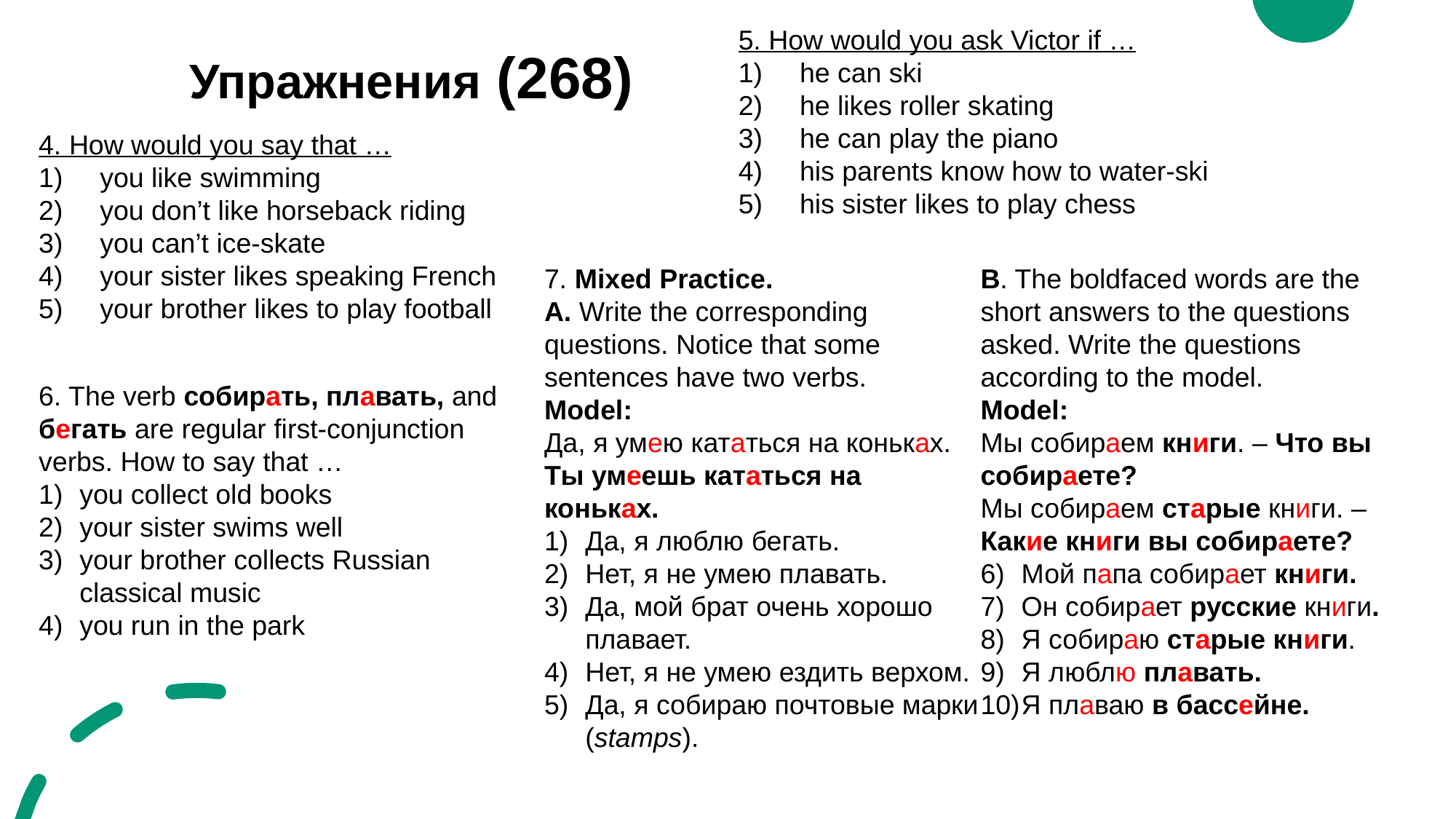

5. How would you ask Victor if …
he can ski
he likes roller skating
he can play the piano
his parents know how to water-ski
his sister likes to play chess
# Упражнения (268)
4. How would you say that …
you like swimming
you don’t like horseback riding
you can’t ice-skate
your sister likes speaking French
your brother likes to play football
7. Mixed Practice.
A. Write the corresponding questions. Notice that some sentences have two verbs.
Model:
Да, я умею кататься на коньках.
Ты умеешь кататься на коньках.
Да, я люблю бегать.
Нет, я не умею плавать.
Да, мой брат очень хорошо плавает.
Нет, я не умею ездить верхом.
Да, я собираю почтовые марки (stamps).
B. The boldfaced words are the short answers to the questions asked. Write the questions according to the model.
Model:
Мы собираем книги. – Что вы собираете?
Мы собираем старые книги. – Какие книги вы собираете?
Мой папа собирает книги.
Он собирает русские книги.
Я собираю старые книги.
Я люблю плавать.
Я плаваю в бассейне.
6. The verb собирать, плавать, and бегать are regular first-conjunction verbs. How to say that …
you collect old books
your sister swims well
your brother collects Russian classical music
you run in the park